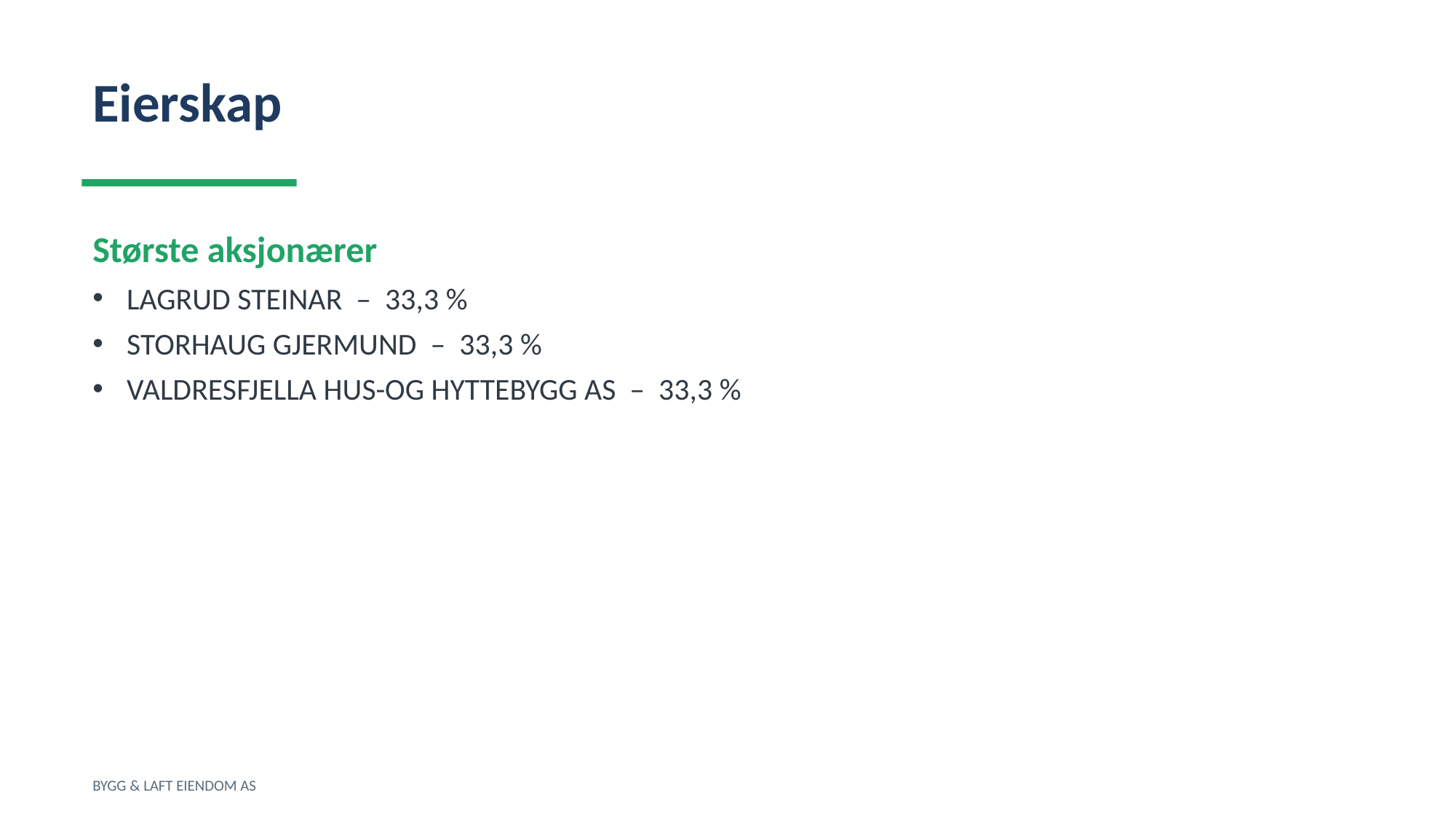

Eierskap

Største aksjonærer
LAGRUD STEINAR  –  33,3 %
STORHAUG GJERMUND  –  33,3 %
VALDRESFJELLA HUS-OG HYTTEBYGG AS  –  33,3 %
BYGG & LAFT EIENDOM AS